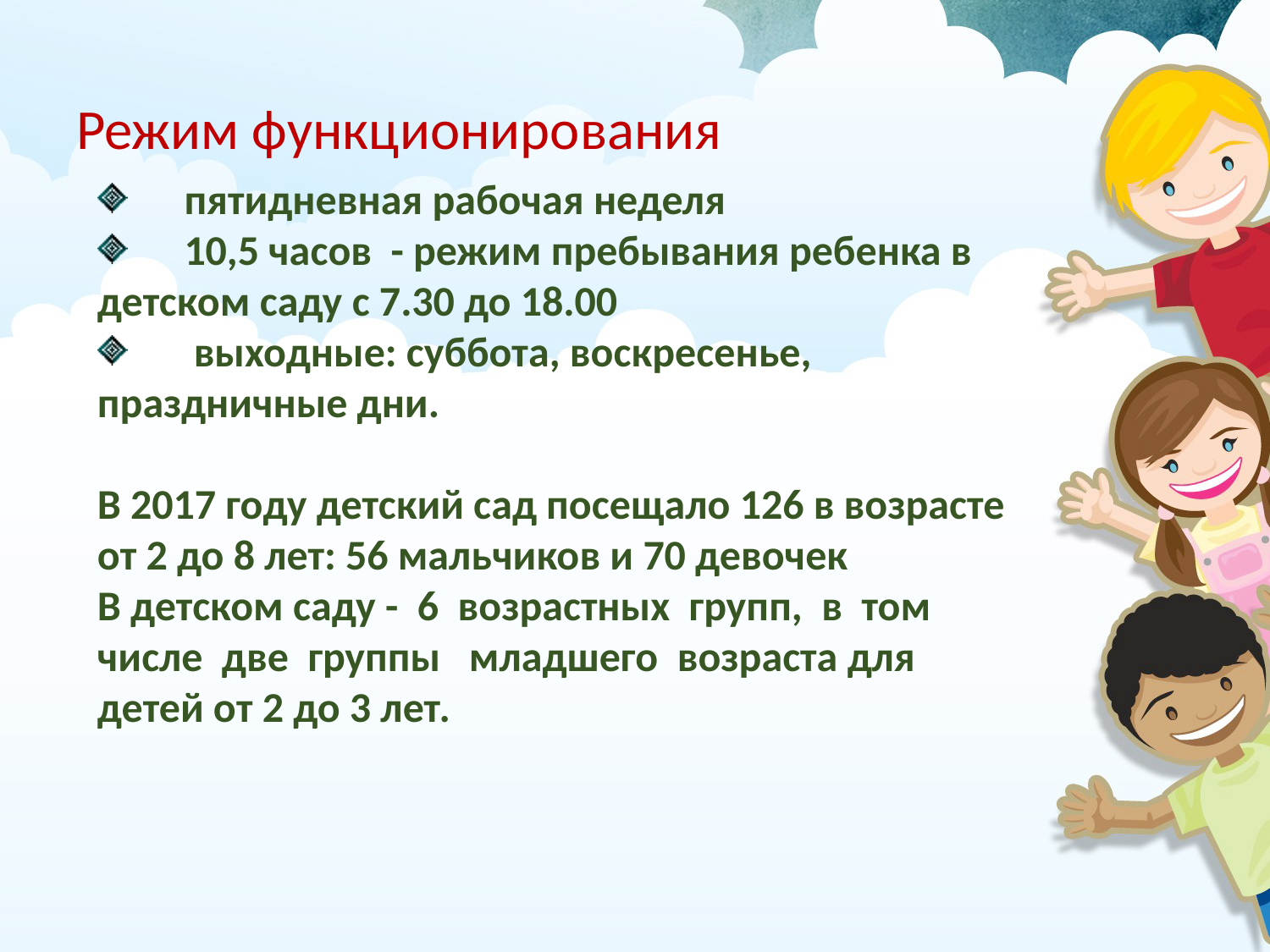

# Режим функционирования
      пятидневная рабочая неделя
      10,5 часов  - режим пребывания ребенка в детском саду с 7.30 до 18.00
       выходные: суббота, воскресенье, праздничные дни.

В 2017 году детский сад посещало 126 в возрасте от 2 до 8 лет: 56 мальчиков и 70 девочек
В детском саду -  6  возрастных  групп,  в  том  числе  две  группы   младшего  возраста для детей от 2 до 3 лет.